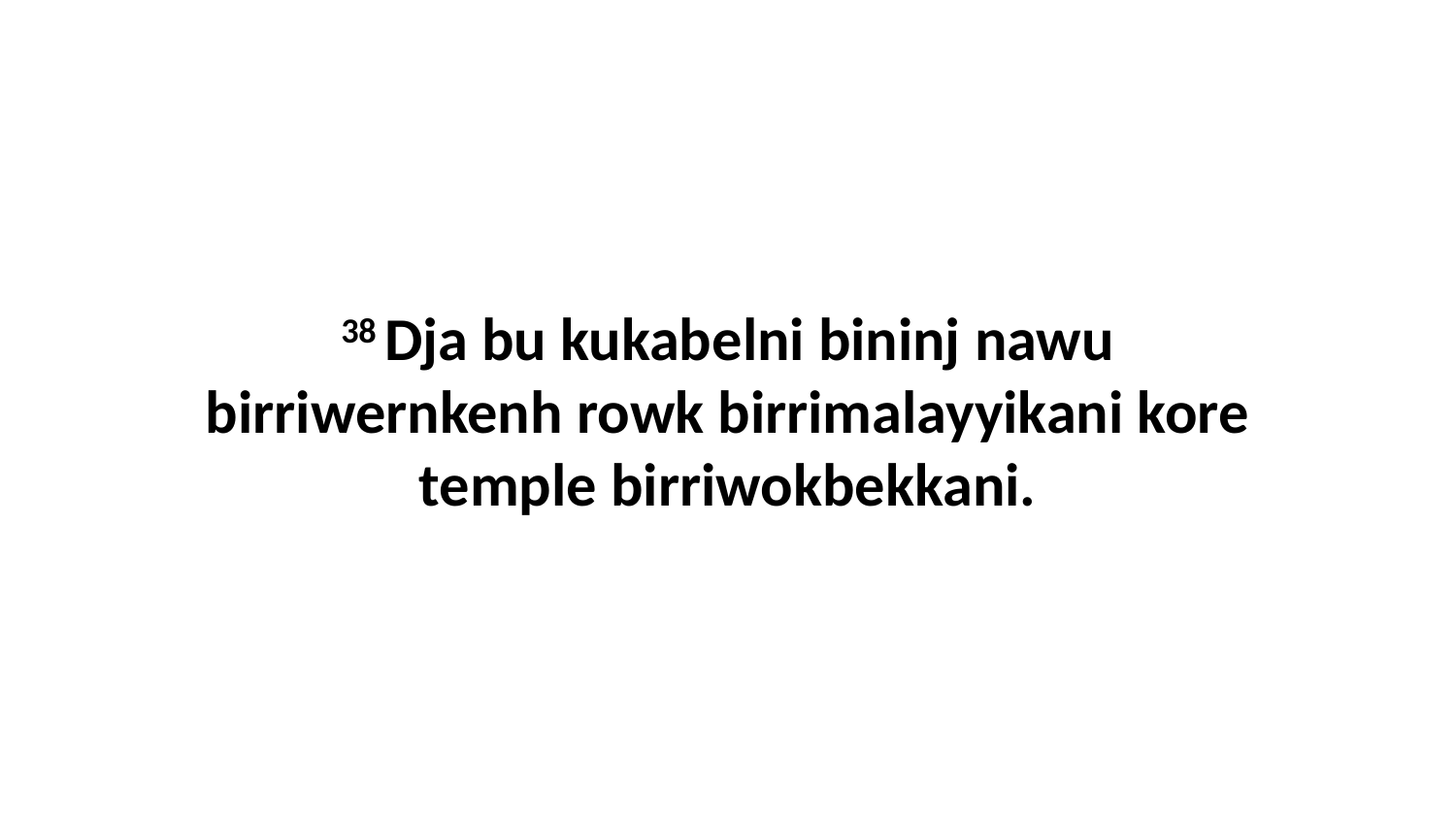

38 Dja bu kukabelni bininj nawu birriwernkenh rowk birrimalayyikani kore temple birriwokbekkani.